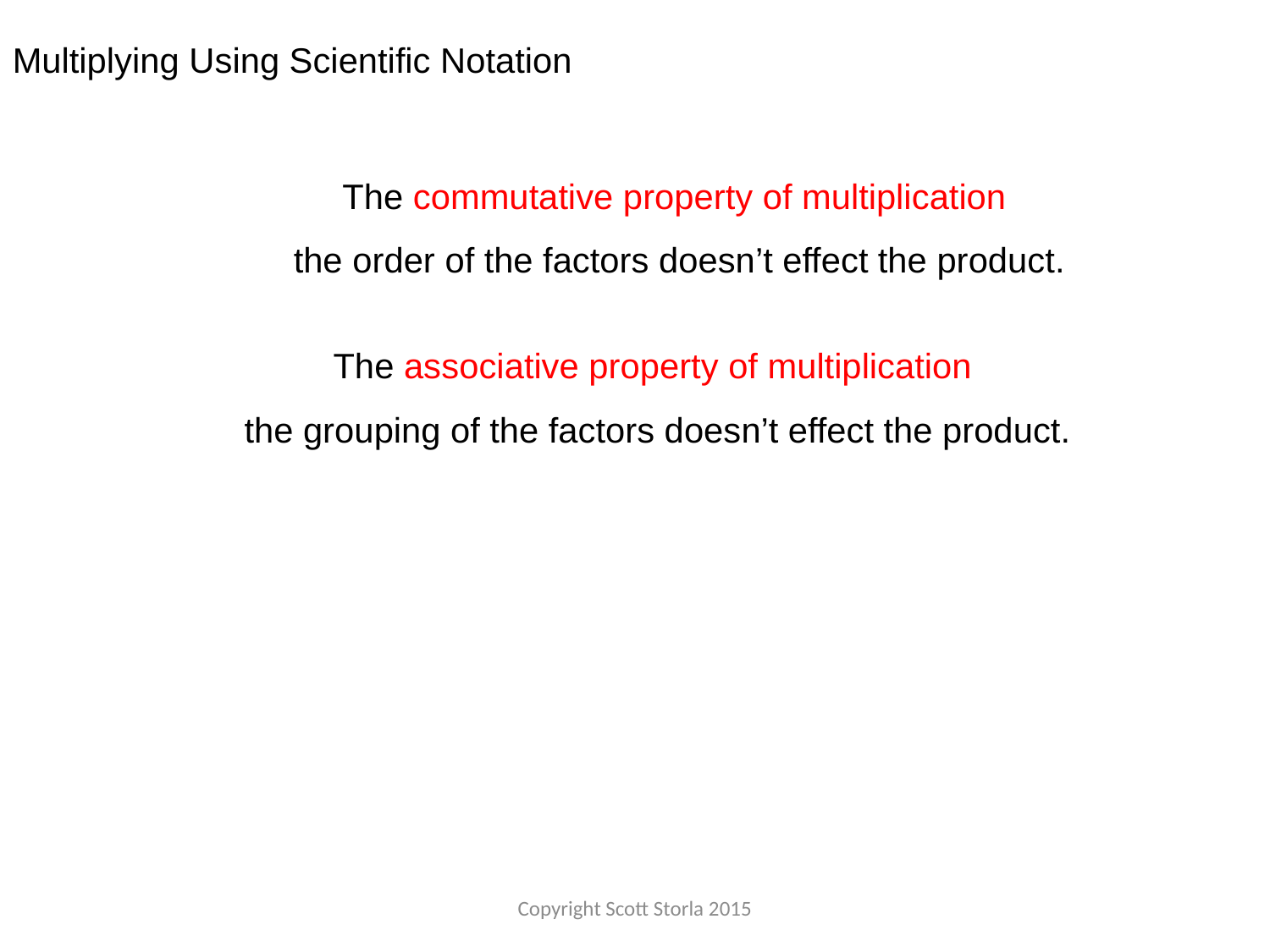

Multiplying Using Scientific Notation
The commutative property of multiplication
 the order of the factors doesn’t effect the product.
The associative property of multiplication
the grouping of the factors doesn’t effect the product.
Copyright Scott Storla 2015